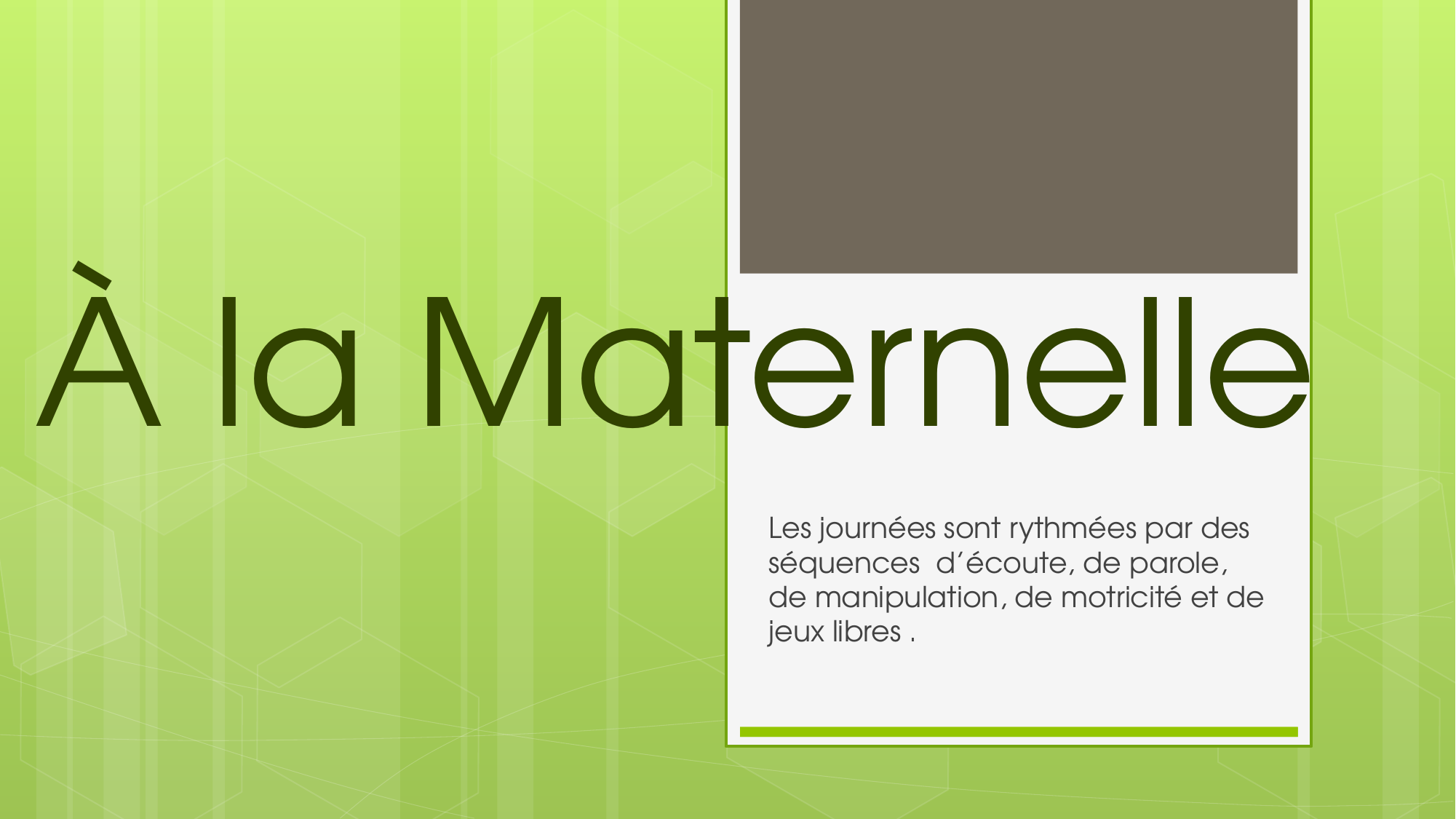

# À la Maternelle
Les journées sont rythmées par des séquences  d’écoute, de parole, de manipulation, de motricité et de jeux libres .